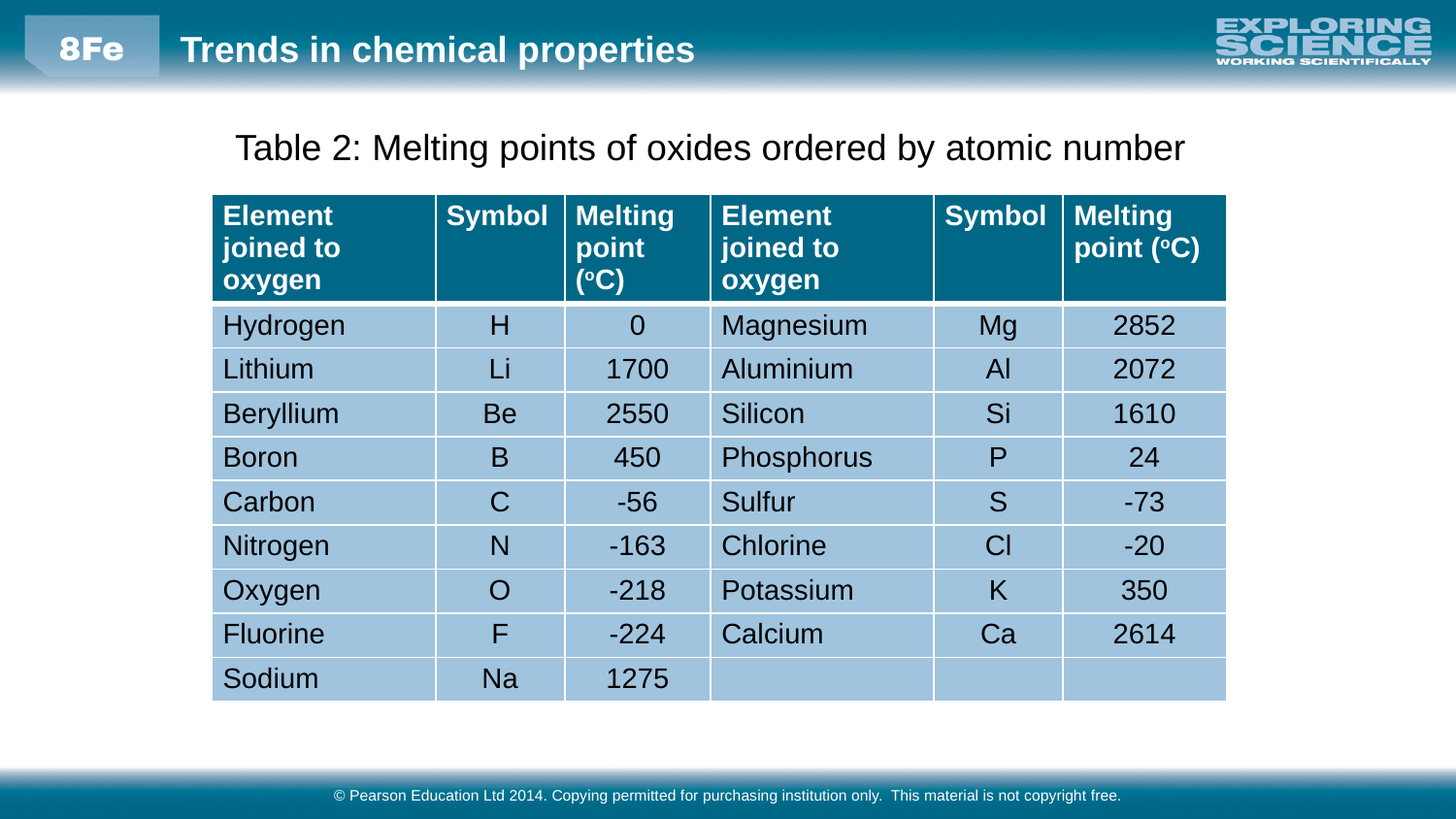

Table 2: Melting points of oxides ordered by atomic number
| Element joined to oxygen | Symbol | Melting point (oC) | Element joined to oxygen | Symbol | Melting point (oC) |
| --- | --- | --- | --- | --- | --- |
| Hydrogen | H | 0 | Magnesium | Mg | 2852 |
| Lithium | Li | 1700 | Aluminium | Al | 2072 |
| Beryllium | Be | 2550 | Silicon | Si | 1610 |
| Boron | B | 450 | Phosphorus | P | 24 |
| Carbon | C | -56 | Sulfur | S | -73 |
| Nitrogen | N | -163 | Chlorine | Cl | -20 |
| Oxygen | O | -218 | Potassium | K | 350 |
| Fluorine | F | -224 | Calcium | Ca | 2614 |
| Sodium | Na | 1275 |  |  |  |
© Pearson Education Ltd 2014. Copying permitted for purchasing institution only.  This material is not copyright free.